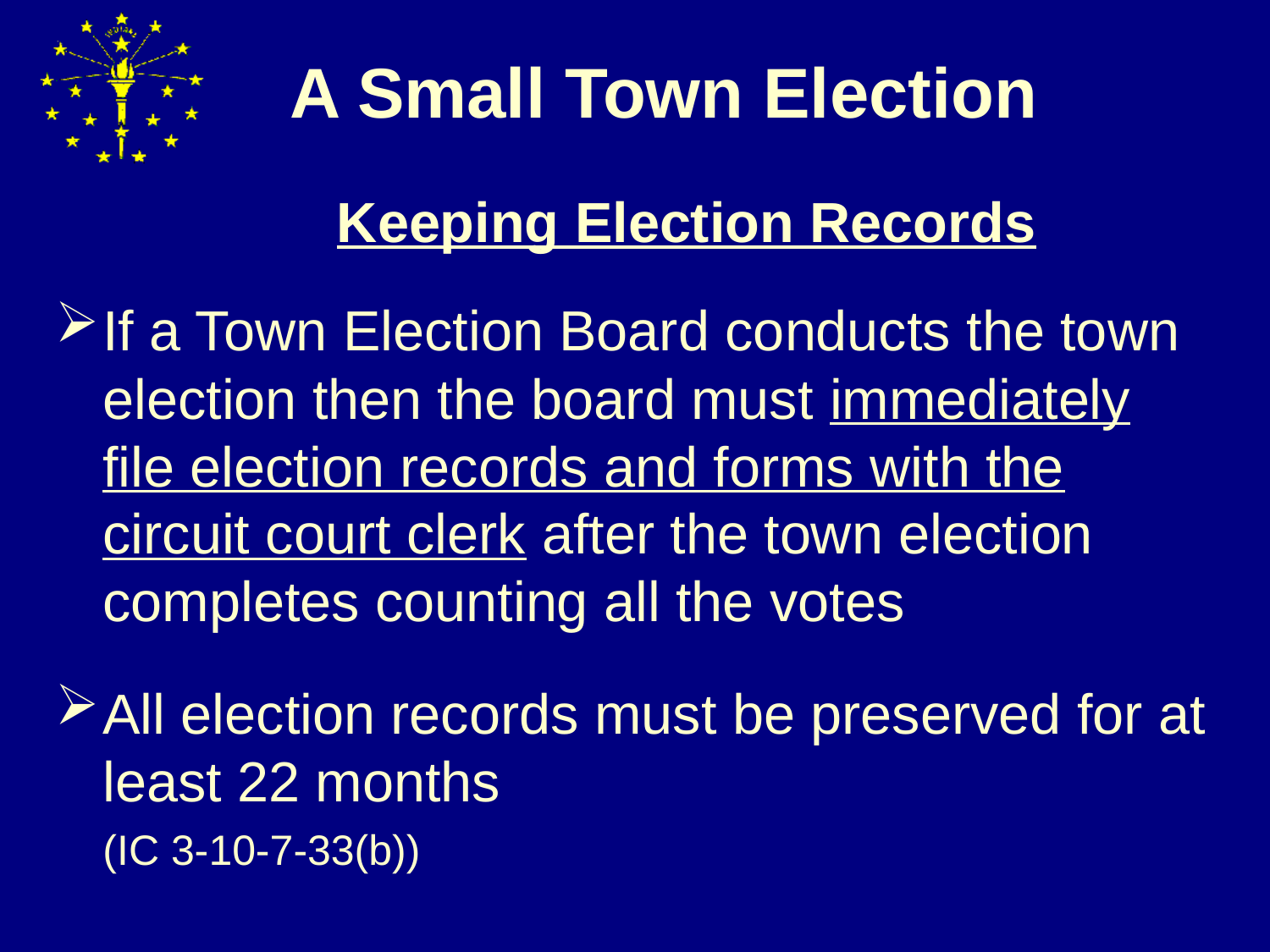

# A Small Town Election
	Keeping Election Records

If a Town Election Board conducts the town election then the board must immediately file election records and forms with the circuit court clerk after the town election completes counting all the votes

All election records must be preserved for at least 22 months
	(IC 3-10-7-33(b))